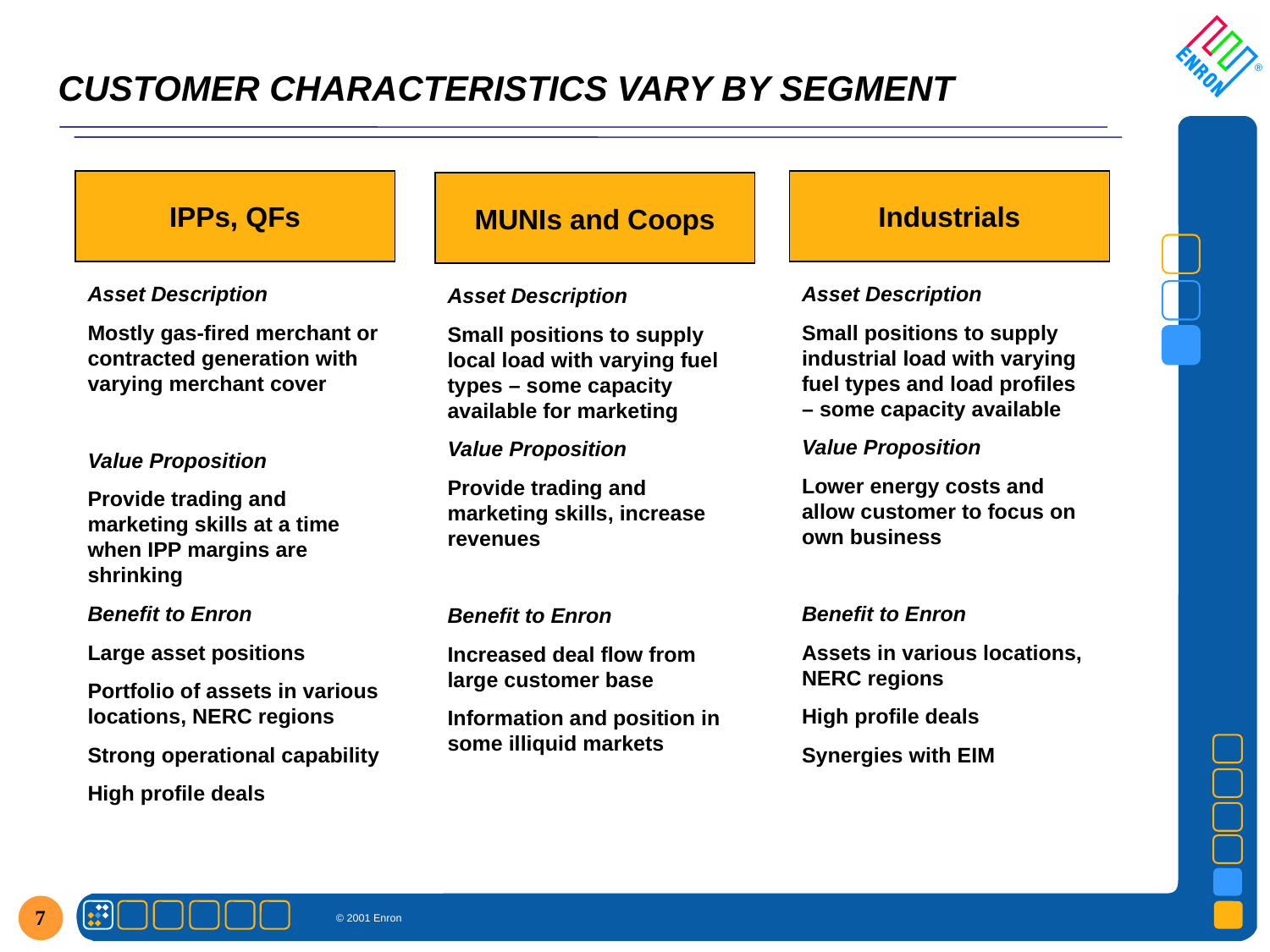

7
# CUSTOMER CHARACTERISTICS VARY BY SEGMENT
IPPs, QFs
Industrials
MUNIs and Coops
Asset Description
Mostly gas-fired merchant or contracted generation with varying merchant cover

Value Proposition
Provide trading and marketing skills at a time when IPP margins are shrinking
Benefit to Enron
Large asset positions
Portfolio of assets in various locations, NERC regions
Strong operational capability
High profile deals

Asset Description
Small positions to supply industrial load with varying fuel types and load profiles – some capacity available
Value Proposition
Lower energy costs and allow customer to focus on own business

Benefit to Enron
Assets in various locations, NERC regions
High profile deals
Synergies with EIM

Asset Description
Small positions to supply local load with varying fuel types – some capacity available for marketing
Value Proposition
Provide trading and marketing skills, increase revenues

Benefit to Enron
Increased deal flow from large customer base
Information and position in some illiquid markets